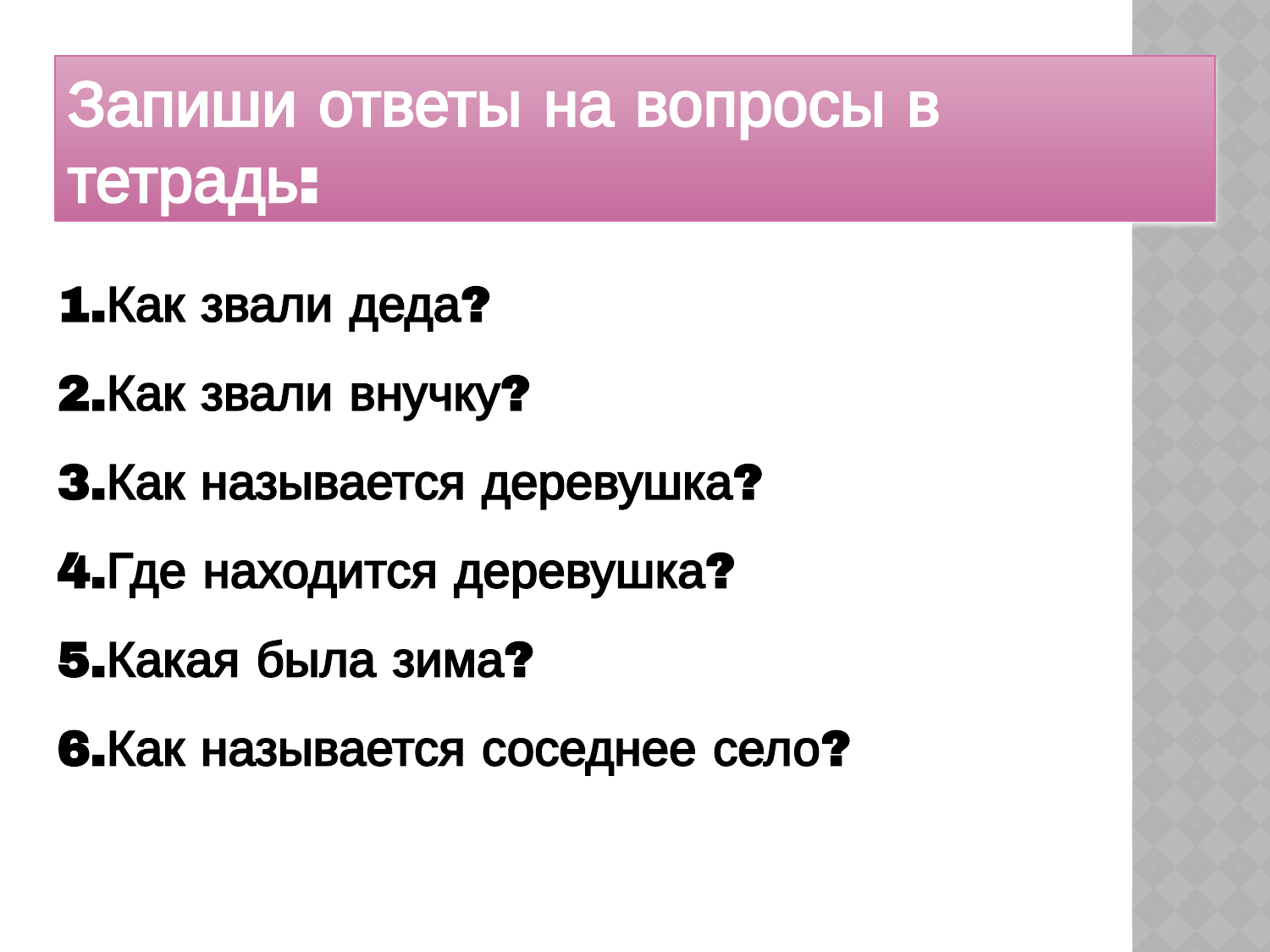

Запиши ответы на вопросы в тетрадь:
1.Как звали деда?
2.Как звали внучку?
3.Как называется деревушка?
4.Где находится деревушка?
5.Какая была зима?
6.Как называется соседнее село?